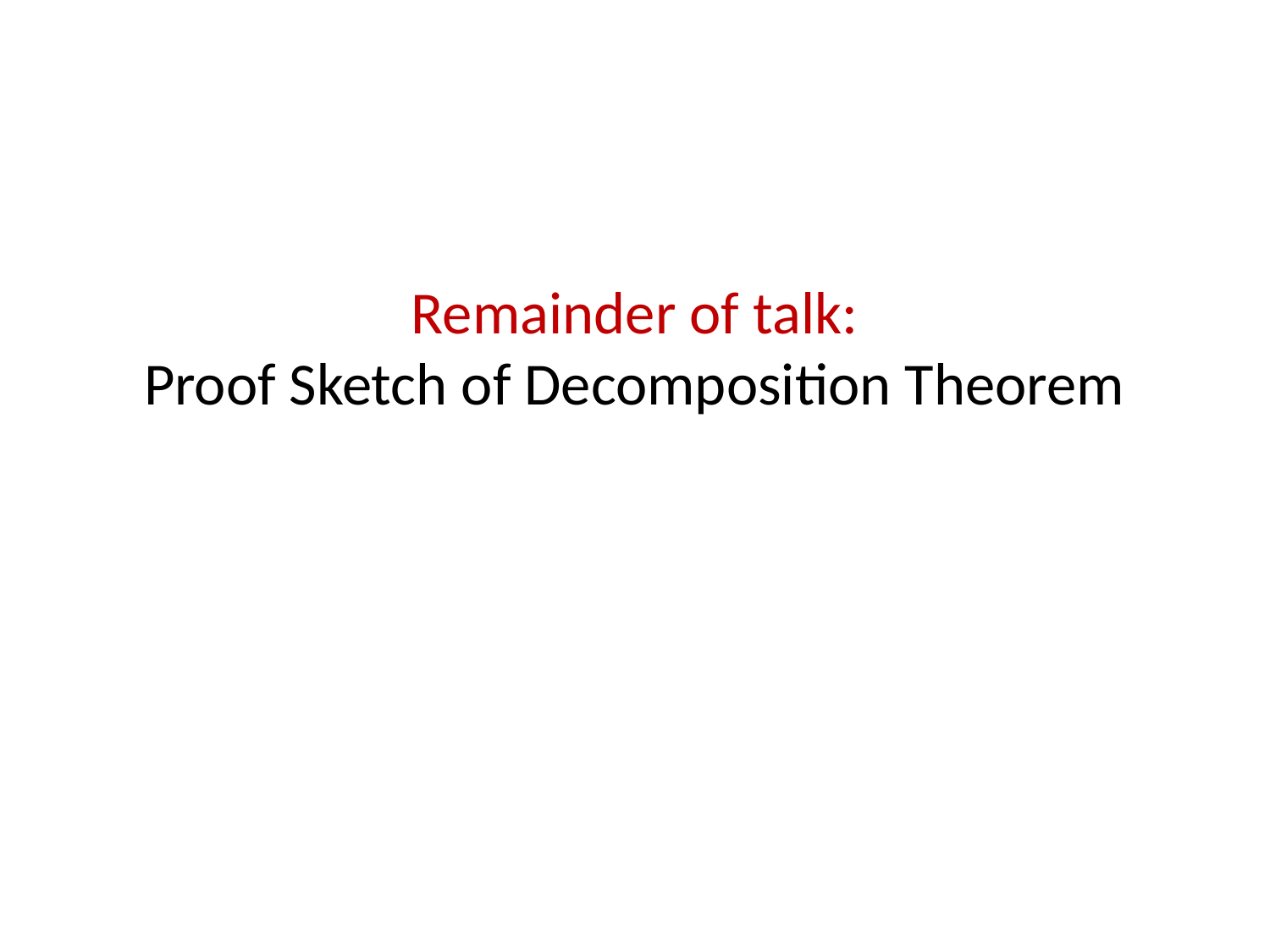

# Remainder of talk: Proof Sketch of Decomposition Theorem